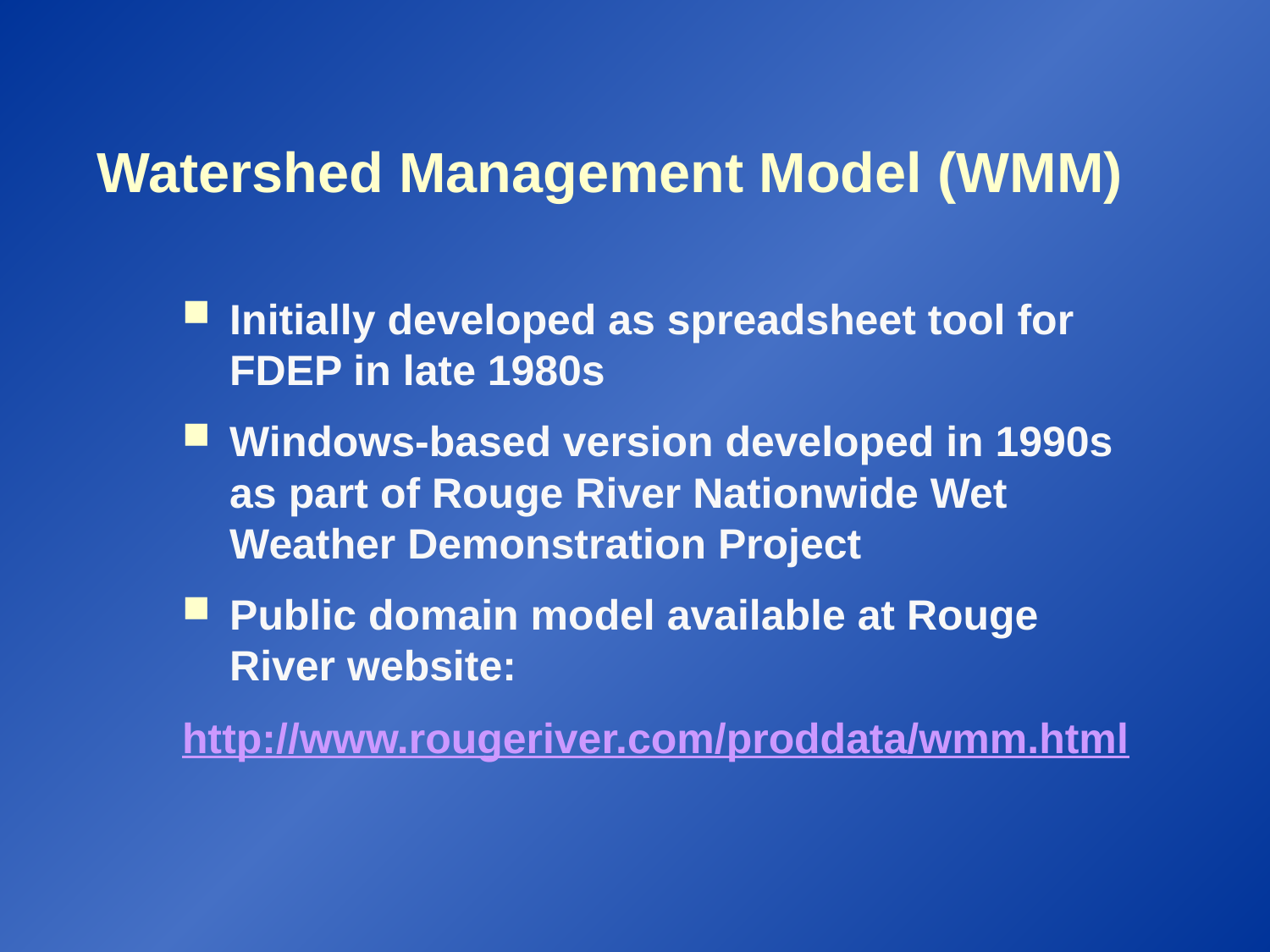

# Watershed Management Model (WMM)
Initially developed as spreadsheet tool for FDEP in late 1980s
Windows-based version developed in 1990s as part of Rouge River Nationwide Wet Weather Demonstration Project
Public domain model available at Rouge River website:
http://www.rougeriver.com/proddata/wmm.html